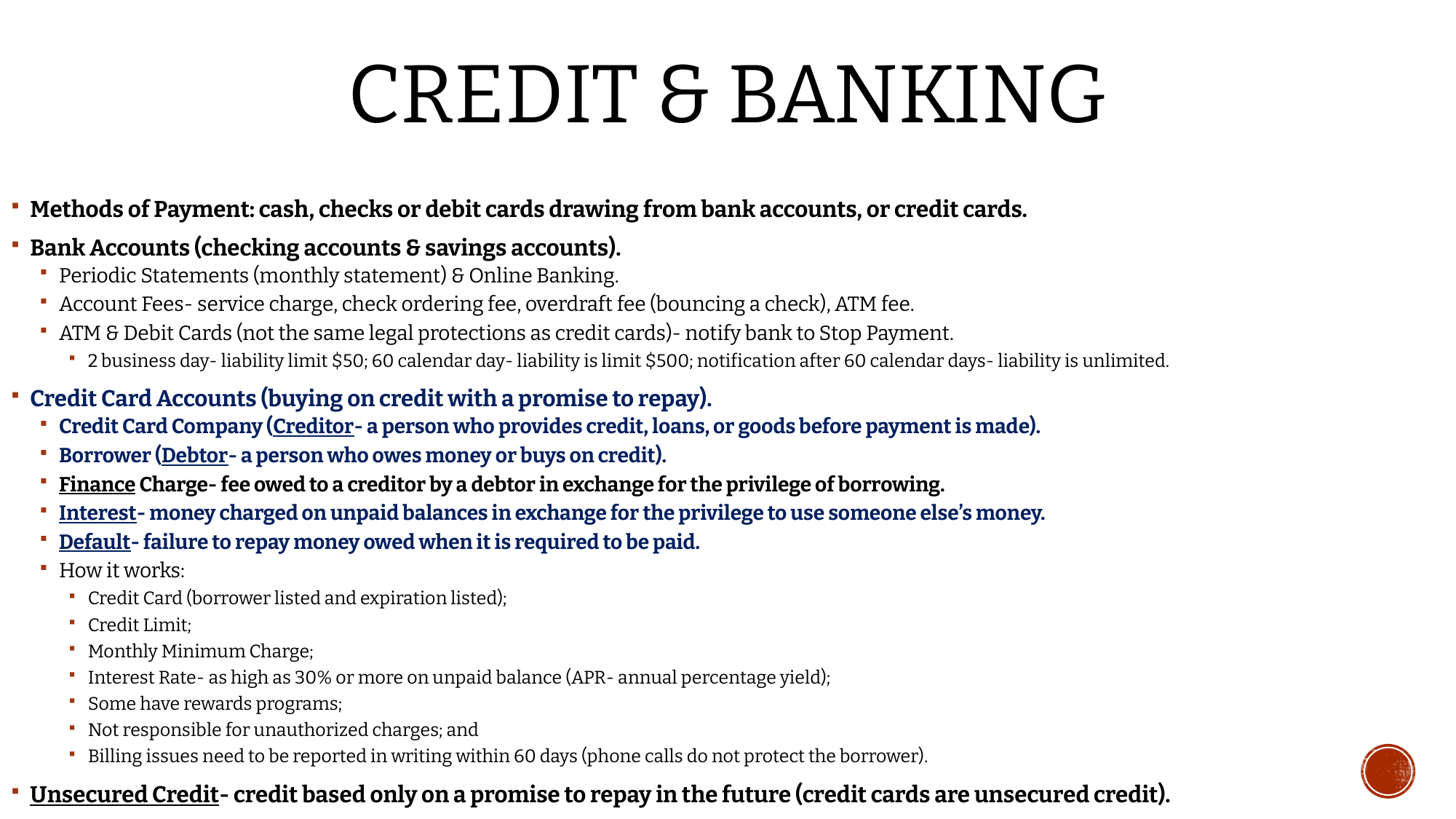

# Credit & Banking
Methods of Payment: cash, checks or debit cards drawing from bank accounts, or credit cards.
Bank Accounts (checking accounts & savings accounts).
Periodic Statements (monthly statement) & Online Banking.
Account Fees- service charge, check ordering fee, overdraft fee (bouncing a check), ATM fee.
ATM & Debit Cards (not the same legal protections as credit cards)- notify bank to Stop Payment.
2 business day- liability limit $50; 60 calendar day- liability is limit $500; notification after 60 calendar days- liability is unlimited.
Credit Card Accounts (buying on credit with a promise to repay).
Credit Card Company (Creditor- a person who provides credit, loans, or goods before payment is made).
Borrower (Debtor- a person who owes money or buys on credit).
Finance Charge- fee owed to a creditor by a debtor in exchange for the privilege of borrowing.
Interest- money charged on unpaid balances in exchange for the privilege to use someone else’s money.
Default- failure to repay money owed when it is required to be paid.
How it works:
Credit Card (borrower listed and expiration listed);
Credit Limit;
Monthly Minimum Charge;
Interest Rate- as high as 30% or more on unpaid balance (APR- annual percentage yield);
Some have rewards programs;
Not responsible for unauthorized charges; and
Billing issues need to be reported in writing within 60 days (phone calls do not protect the borrower).
Unsecured Credit- credit based only on a promise to repay in the future (credit cards are unsecured credit).